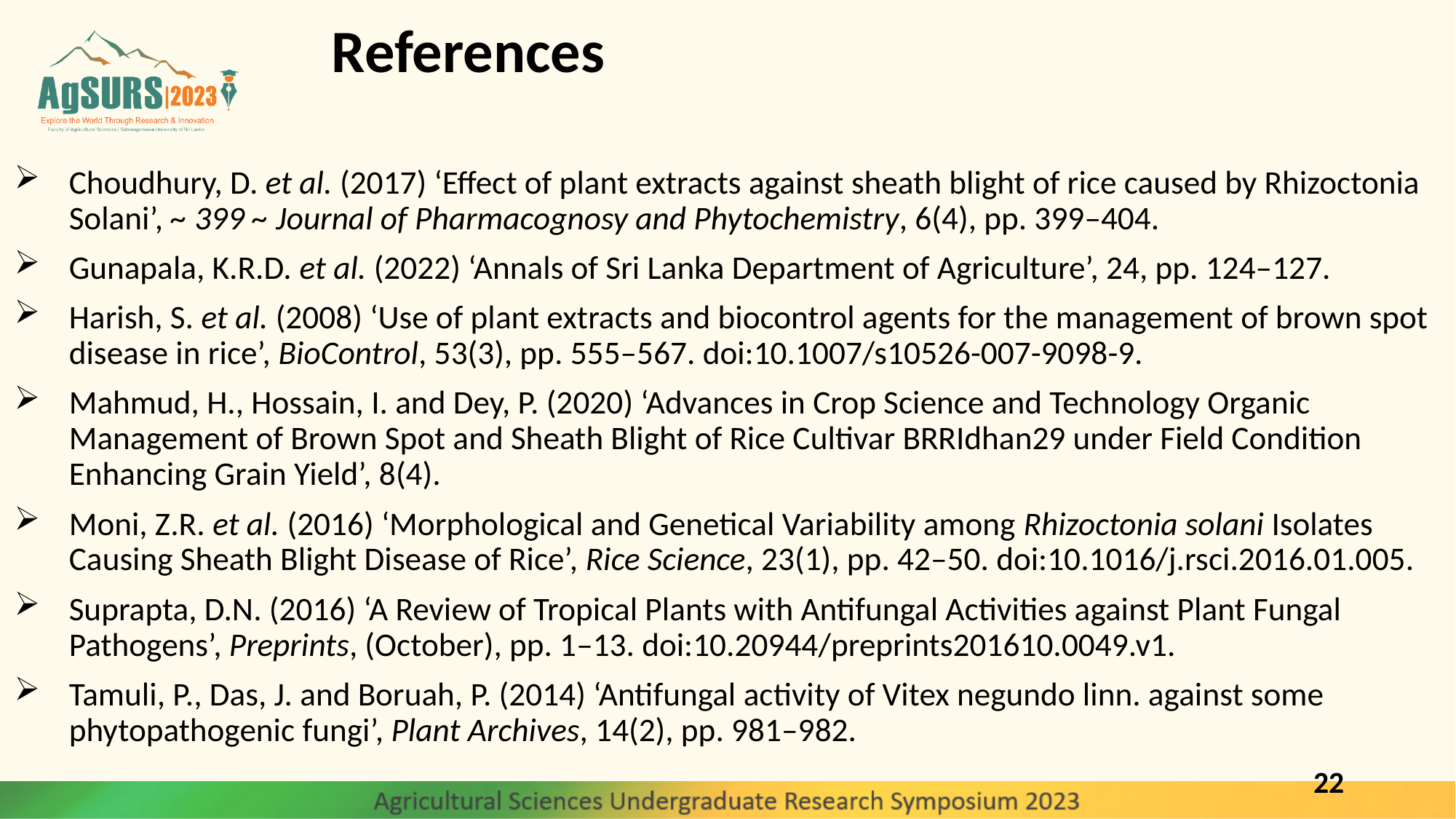

# References
Choudhury, D. et al. (2017) ‘Effect of plant extracts against sheath blight of rice caused by Rhizoctonia Solani’, ~ 399 ~ Journal of Pharmacognosy and Phytochemistry, 6(4), pp. 399–404.
Gunapala, K.R.D. et al. (2022) ‘Annals of Sri Lanka Department of Agriculture’, 24, pp. 124–127.
Harish, S. et al. (2008) ‘Use of plant extracts and biocontrol agents for the management of brown spot disease in rice’, BioControl, 53(3), pp. 555–567. doi:10.1007/s10526-007-9098-9.
Mahmud, H., Hossain, I. and Dey, P. (2020) ‘Advances in Crop Science and Technology Organic Management of Brown Spot and Sheath Blight of Rice Cultivar BRRIdhan29 under Field Condition Enhancing Grain Yield’, 8(4).
Moni, Z.R. et al. (2016) ‘Morphological and Genetical Variability among Rhizoctonia solani Isolates Causing Sheath Blight Disease of Rice’, Rice Science, 23(1), pp. 42–50. doi:10.1016/j.rsci.2016.01.005.
Suprapta, D.N. (2016) ‘A Review of Tropical Plants with Antifungal Activities against Plant Fungal Pathogens’, Preprints, (October), pp. 1–13. doi:10.20944/preprints201610.0049.v1.
Tamuli, P., Das, J. and Boruah, P. (2014) ‘Antifungal activity of Vitex negundo linn. against some phytopathogenic fungi’, Plant Archives, 14(2), pp. 981–982.

22